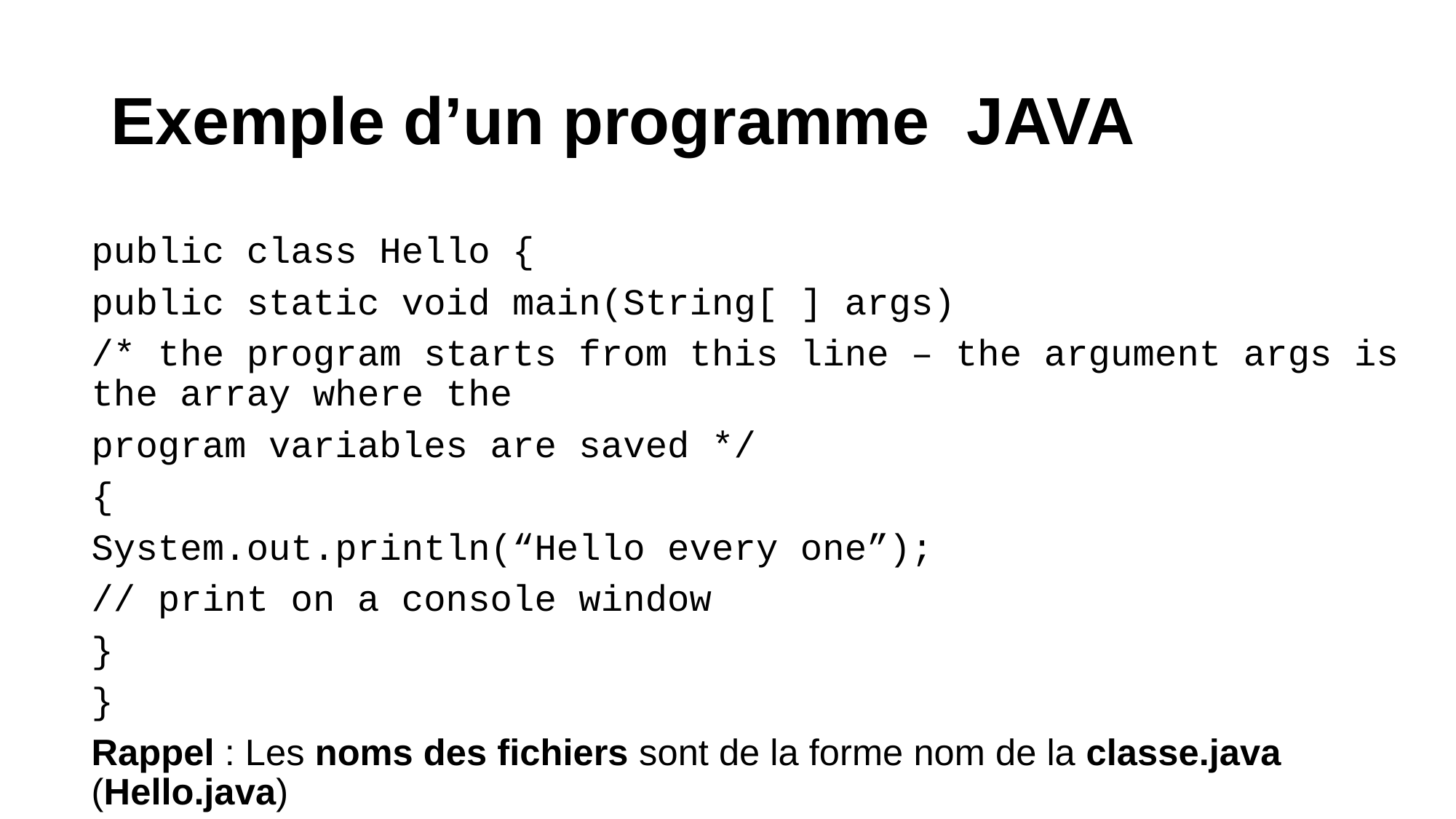

# Exemple d’un programme  JAVA
public class Hello {
public static void main(String[ ] args)
/* the program starts from this line – the argument args is the array where the
program variables are saved */
{
System.out.println(“Hello every one”);
// print on a console window
}
}
Rappel : Les noms des fichiers sont de la forme nom de la classe.java (Hello.java)